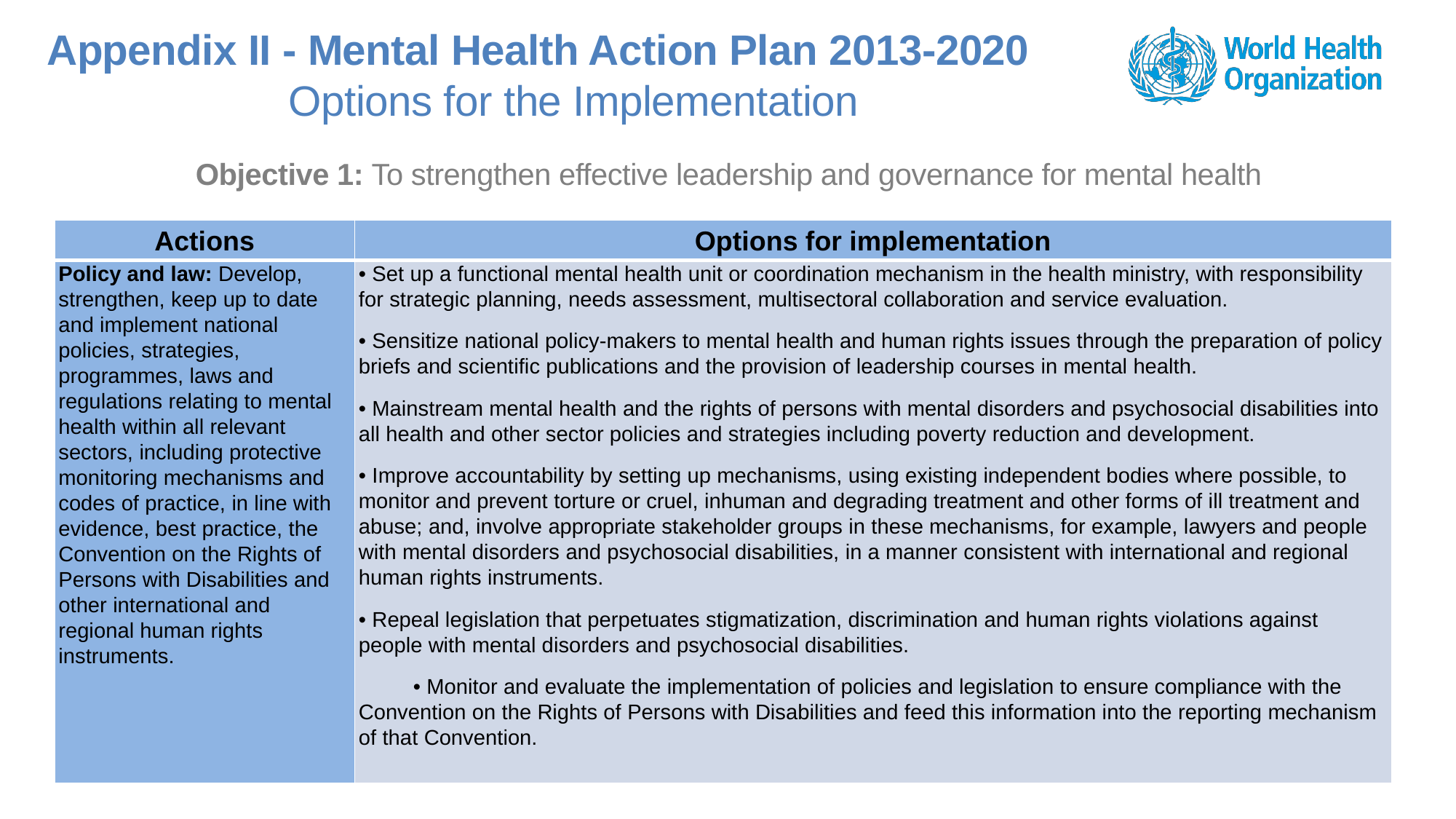

Appendix II - Mental Health Action Plan 2013-2020
Options for the Implementation
Objective 1: To strengthen effective leadership and governance for mental health
| Actions | Options for implementation |
| --- | --- |
| Policy and law: Develop, strengthen, keep up to date and implement national policies, strategies, programmes, laws and regulations relating to mental health within all relevant sectors, including protective monitoring mechanisms and codes of practice, in line with evidence, best practice, the Convention on the Rights of Persons with Disabilities and other international and regional human rights instruments. | • Set up a functional mental health unit or coordination mechanism in the health ministry, with responsibility for strategic planning, needs assessment, multisectoral collaboration and service evaluation.   • Sensitize national policy-makers to mental health and human rights issues through the preparation of policy briefs and scientific publications and the provision of leadership courses in mental health.   • Mainstream mental health and the rights of persons with mental disorders and psychosocial disabilities into all health and other sector policies and strategies including poverty reduction and development.   • Improve accountability by setting up mechanisms, using existing independent bodies where possible, to monitor and prevent torture or cruel, inhuman and degrading treatment and other forms of ill treatment and abuse; and, involve appropriate stakeholder groups in these mechanisms, for example, lawyers and people with mental disorders and psychosocial disabilities, in a manner consistent with international and regional human rights instruments.   • Repeal legislation that perpetuates stigmatization, discrimination and human rights violations against people with mental disorders and psychosocial disabilities.   • Monitor and evaluate the implementation of policies and legislation to ensure compliance with the Convention on the Rights of Persons with Disabilities and feed this information into the reporting mechanism of that Convention. |